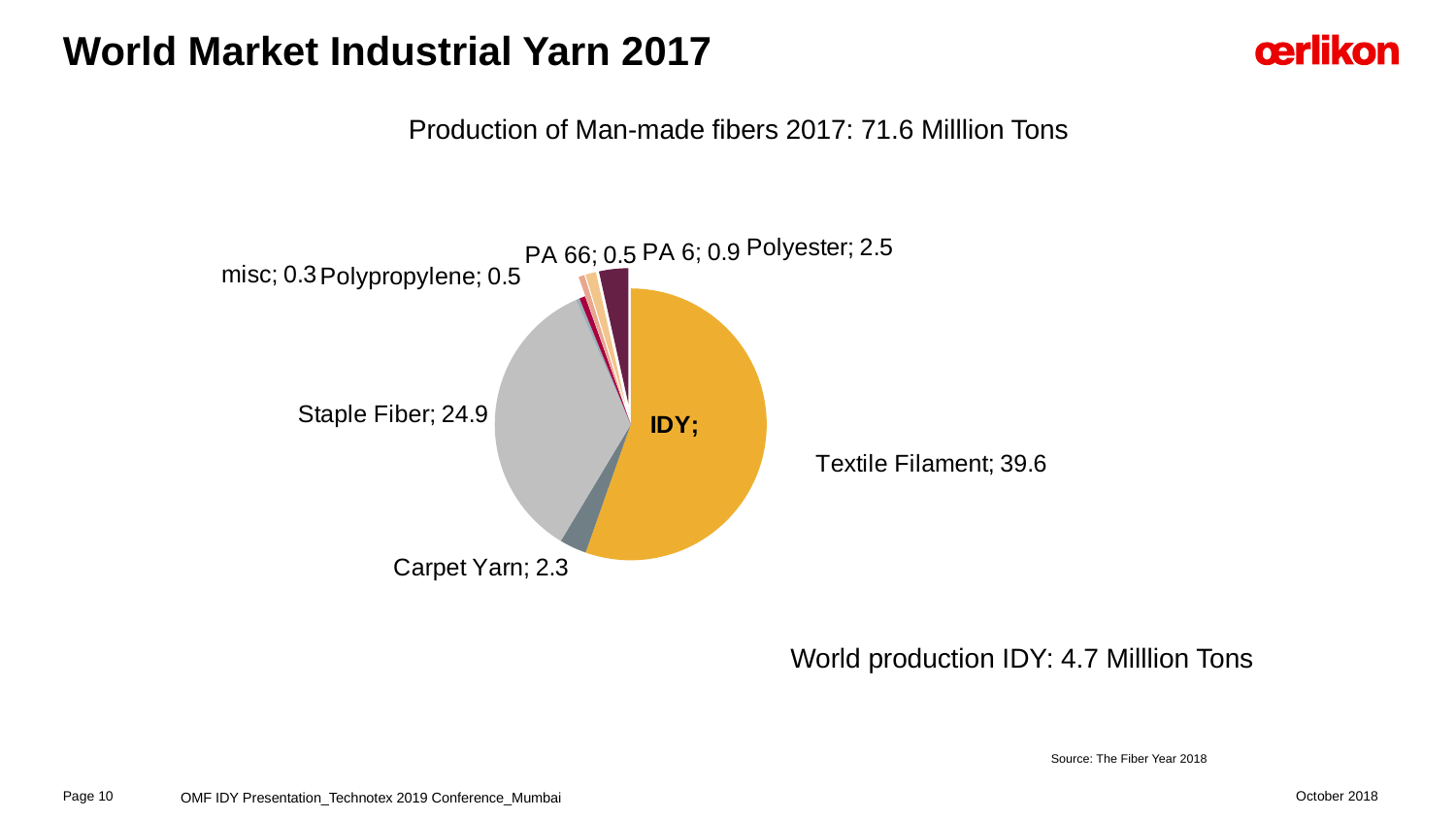

World Market Industrial Yarn 2017
Production of Man-made fibers 2017: 71.6 Milllion Tons

[unsupported chart]

World production IDY: 4.7 Milllion Tons

Source: The Fiber Year 2018
Page 10
October 2018
OMF IDY Presentation_Technotex 2019 Conference_Mumbai